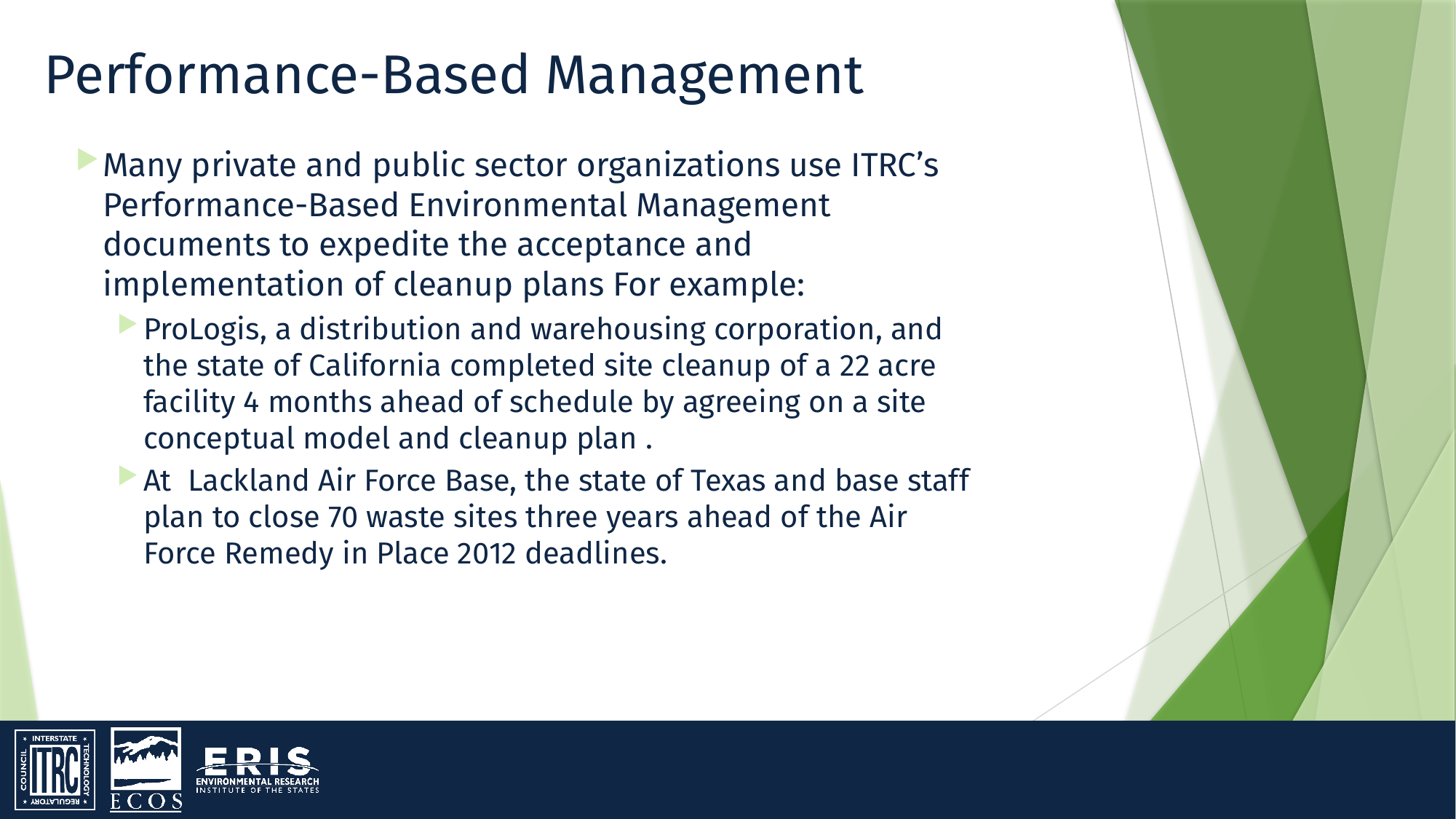

Performance-Based Management
Many private and public sector organizations use ITRC’s Performance-Based Environmental Management documents to expedite the acceptance and implementation of cleanup plans For example:
ProLogis, a distribution and warehousing corporation, and the state of California completed site cleanup of a 22 acre facility 4 months ahead of schedule by agreeing on a site conceptual model and cleanup plan .
At  Lackland Air Force Base, the state of Texas and base staff plan to close 70 waste sites three years ahead of the Air Force Remedy in Place 2012 deadlines.